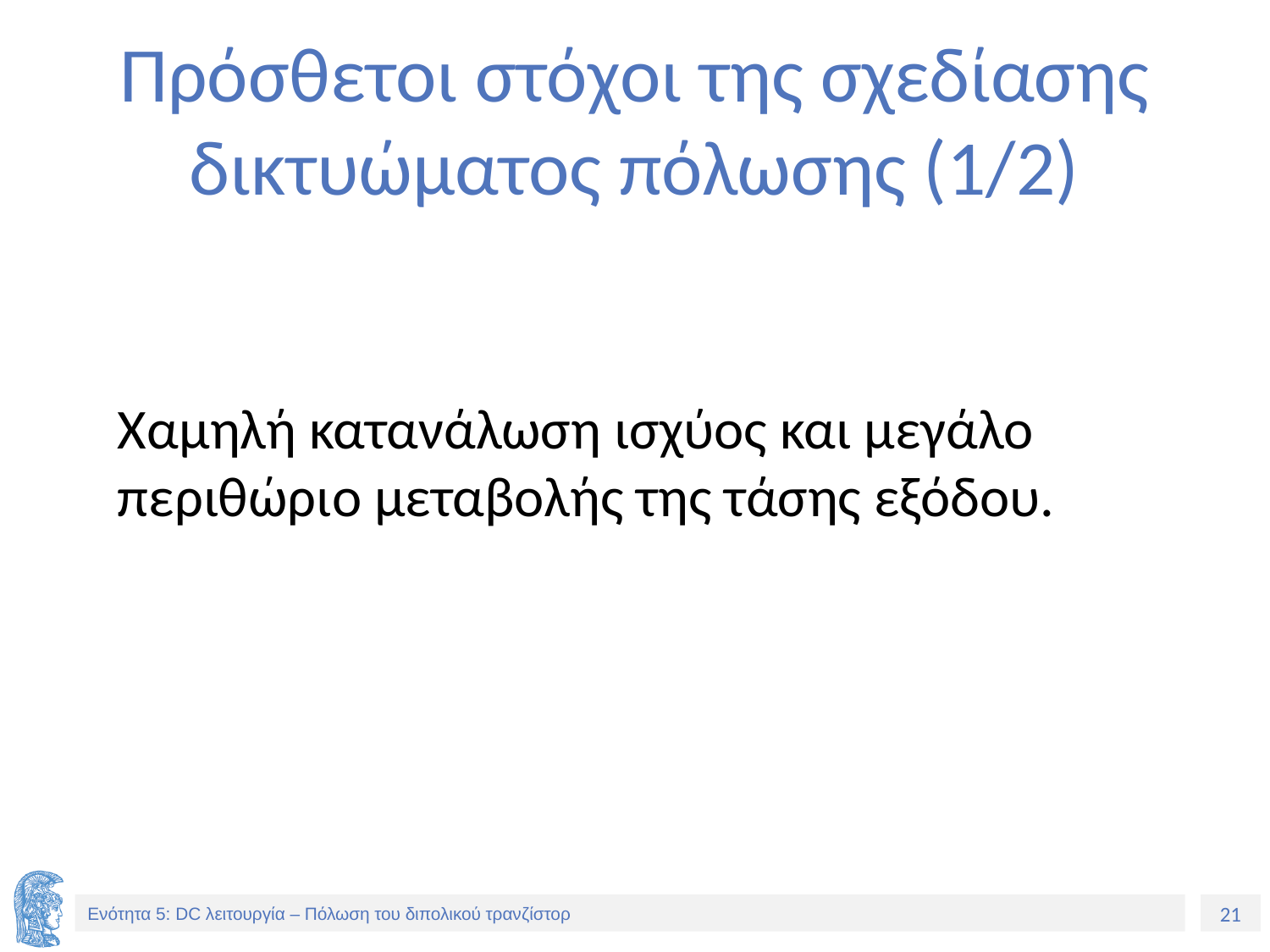

# Πρόσθετοι στόχοι της σχεδίασης δικτυώματος πόλωσης (1/2)
Χαμηλή κατανάλωση ισχύος και μεγάλο περιθώριο μεταβολής της τάσης εξόδου.